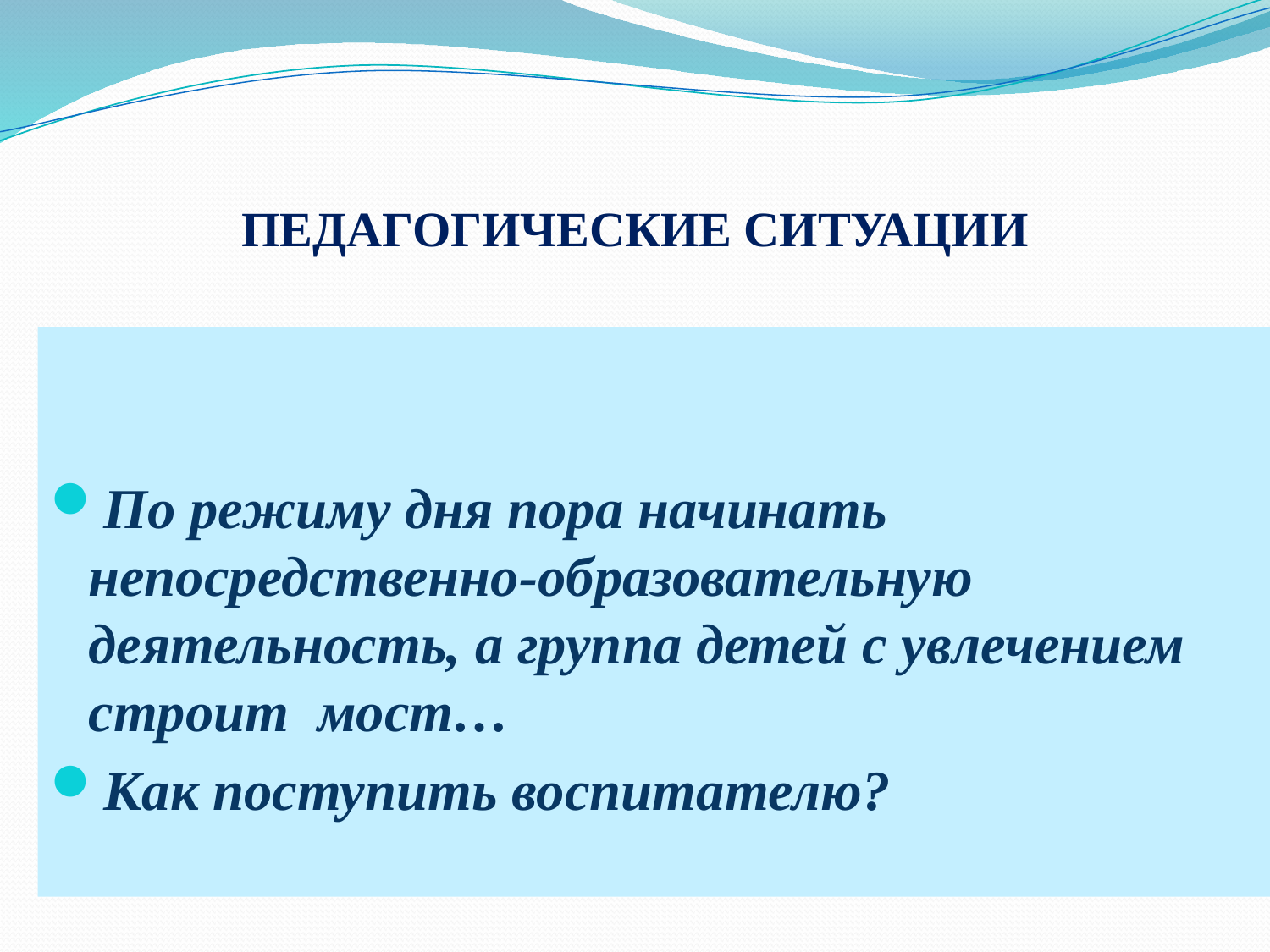

# ПЕДАГОГИЧЕСКИЕ СИТУАЦИИ

По режиму дня пора начинать непосредственно-образовательную деятельность, а группа детей с увлечением строит  мост…
Как поступить воспитателю?